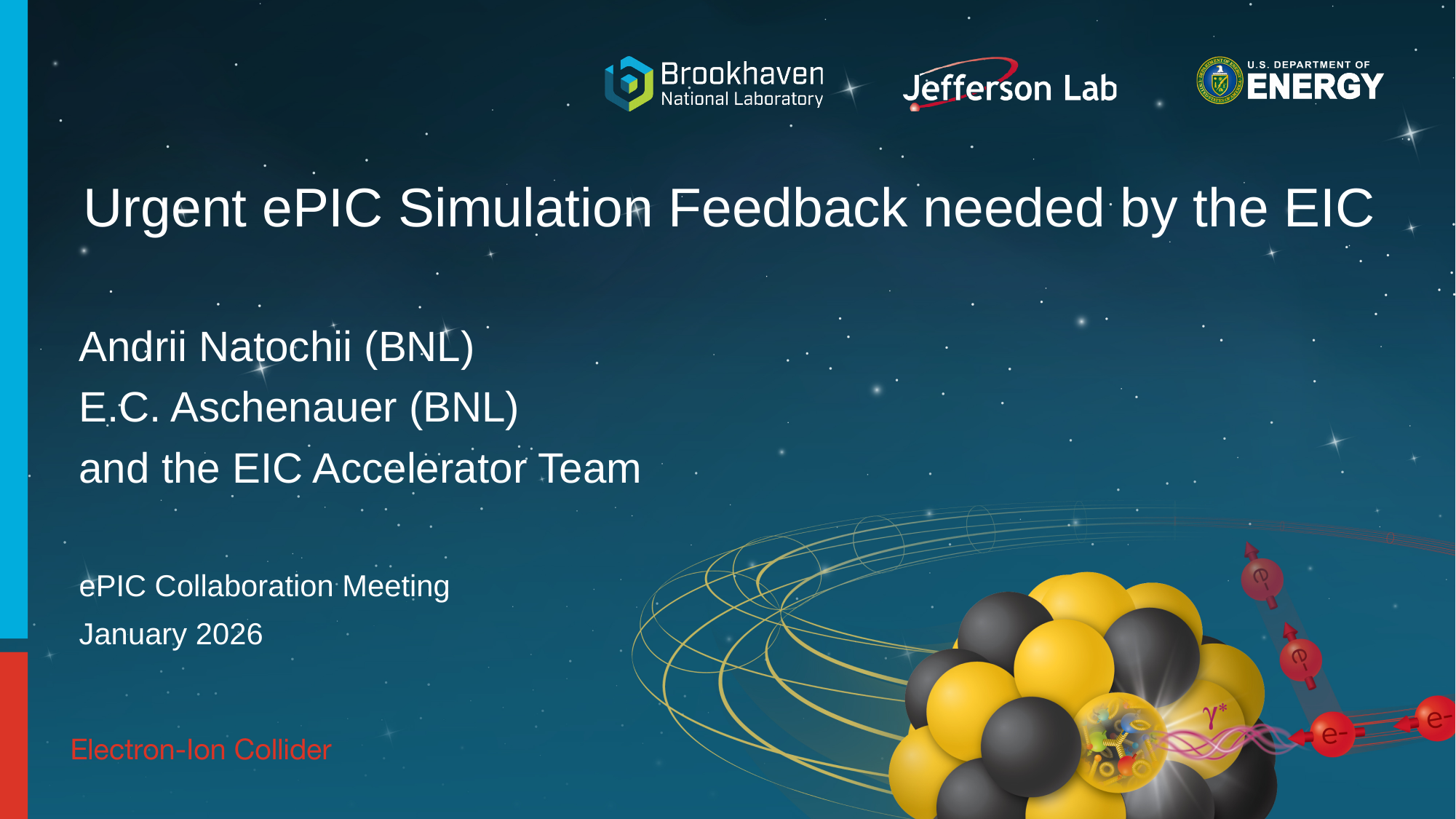

# Urgent ePIC Simulation Feedback needed by the EIC
Andrii Natochii (BNL)
E.C. Aschenauer (BNL)
and the EIC Accelerator Team
ePIC Collaboration Meeting
January 2026